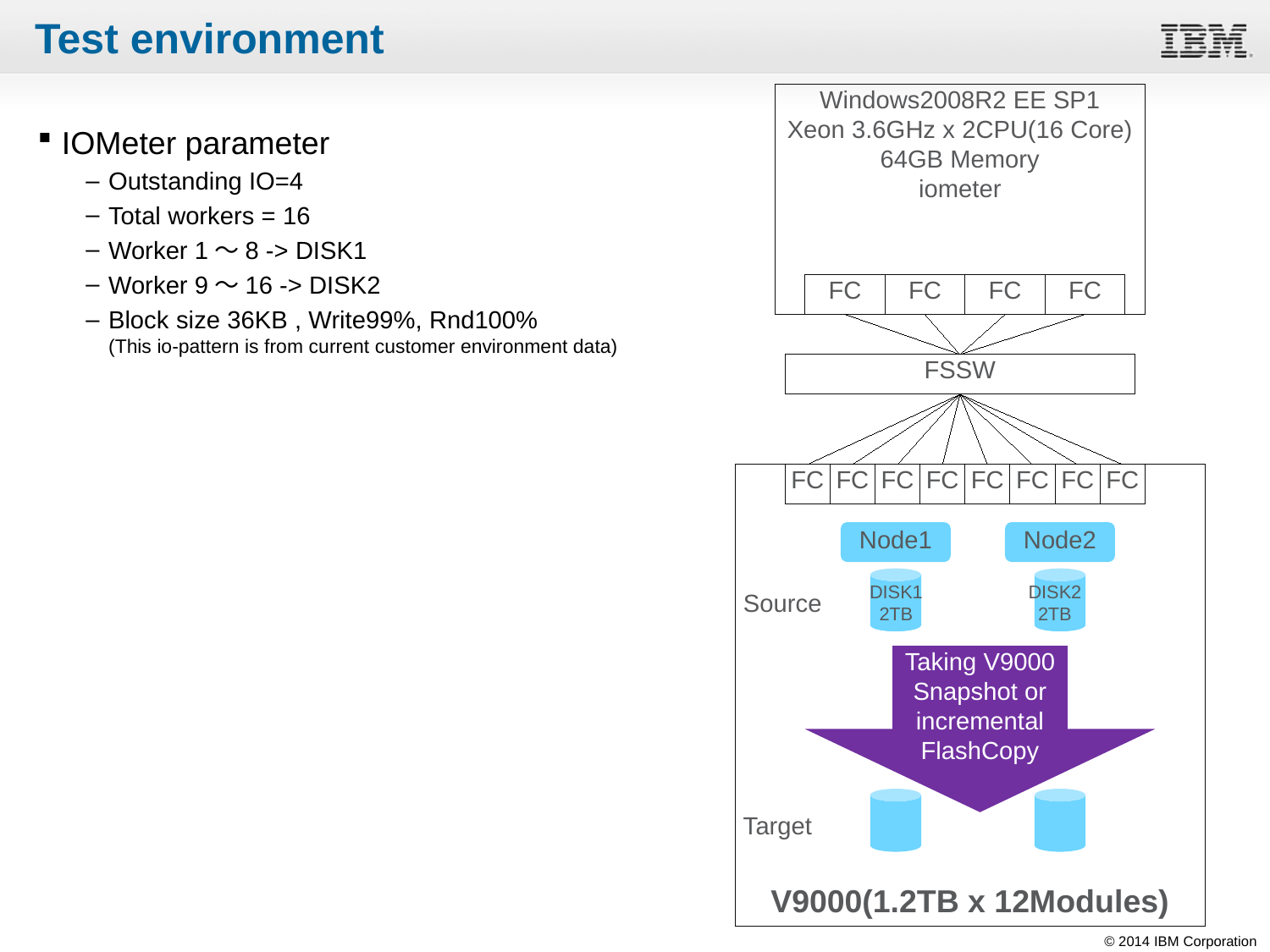

# Test environment
Windows2008R2 EE SP1
Xeon 3.6GHz x 2CPU(16 Core)
64GB Memory
iometer
IOMeter parameter
Outstanding IO=4
Total workers = 16
Worker 1～8 -> DISK1
Worker 9～16 -> DISK2
Block size 36KB , Write99%, Rnd100%
(This io-pattern is from current customer environment data)

FC
FC
FC
FC
FSSW
V9000(1.2TB x 12Modules)
FC
FC
FC
FC
FC
FC
FC
FC
Node1
Node2

DISK1
2TB
DISK2
2TB
Source
Taking V9000
Snapshot or incremental FlashCopy

Target